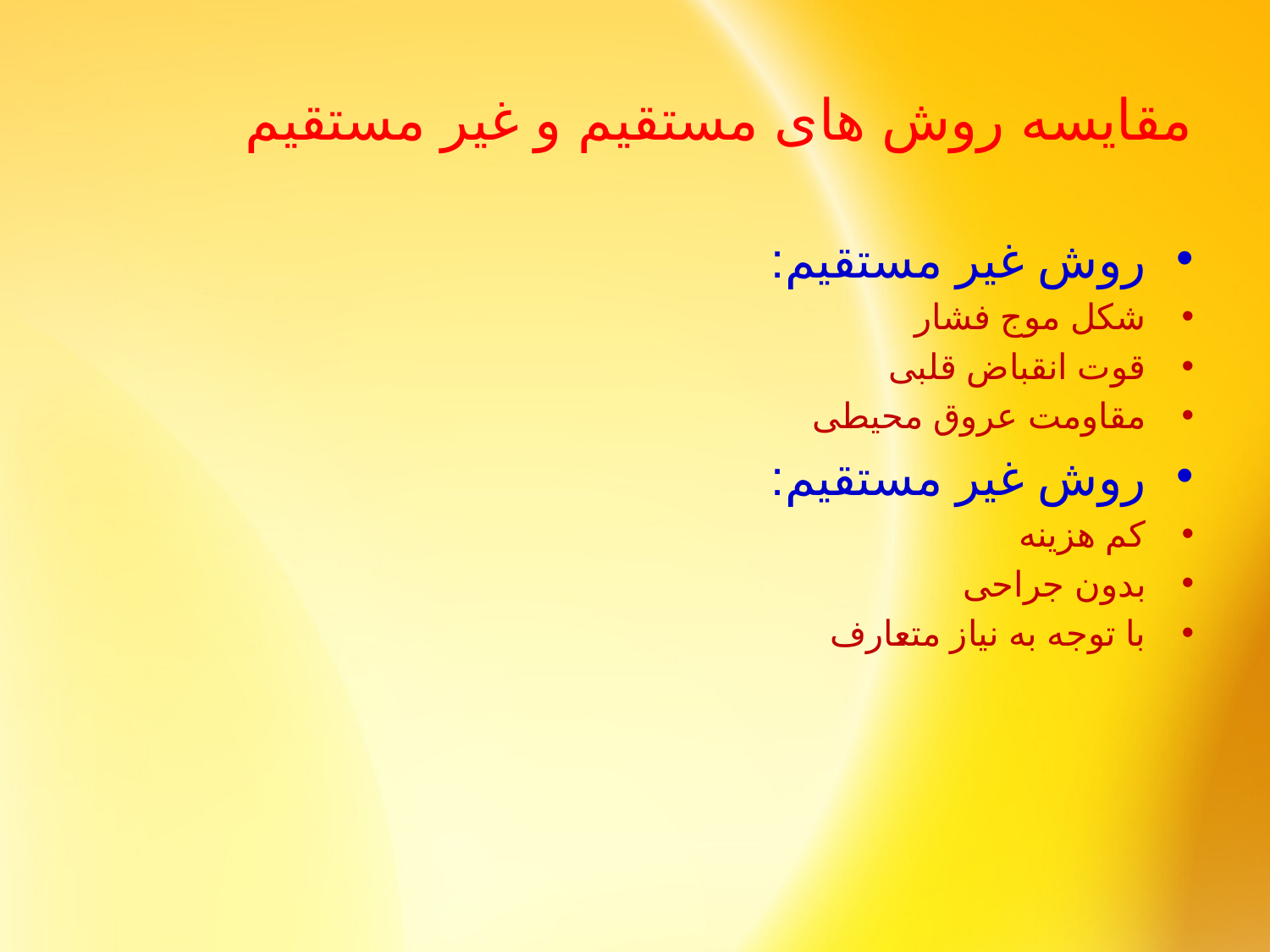

# مقایسه روش های مستقیم و غیر مستقیم
روش غیر مستقیم:
شکل موج فشار
قوت انقباض قلبی
مقاومت عروق محیطی
روش غیر مستقیم:
کم هزینه
بدون جراحی
با توجه به نیاز متعارف